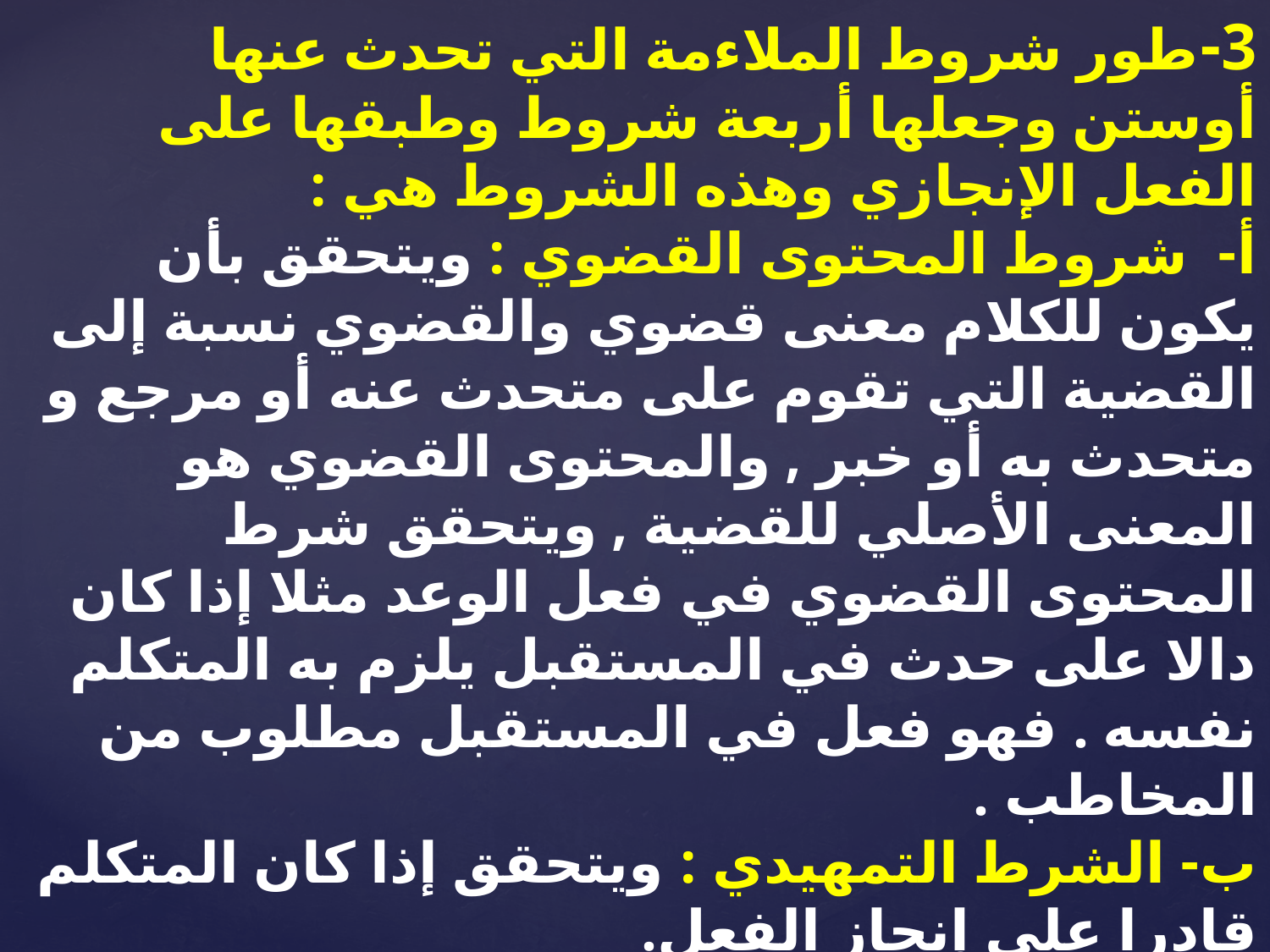

3-	طور شروط الملاءمة التي تحدث عنها أوستن وجعلها أربعة شروط وطبقها على الفعل الإنجازي وهذه الشروط هي :
أ-  شروط المحتوى القضوي : ويتحقق بأن يكون للكلام معنى قضوي والقضوي نسبة إلى القضية التي تقوم على متحدث عنه أو مرجع و متحدث به أو خبر , والمحتوى القضوي هو المعنى الأصلي للقضية , ويتحقق شرط المحتوى القضوي في فعل الوعد مثلا إذا كان دالا على حدث في المستقبل يلزم به المتكلم نفسه . فهو فعل في المستقبل مطلوب من المخاطب .
ب- الشرط التمهيدي : ويتحقق إذا كان المتكلم قادرا على إنجاز الفعل.
ج- شرط الإخلاص : و يتحقق حين يكون المتكلم مخلصا في أداء الفعل .
د- الشرط الأساسي : ويتحقق حين يحاول المتكلم التأثير في السامع لينجز الفعل .